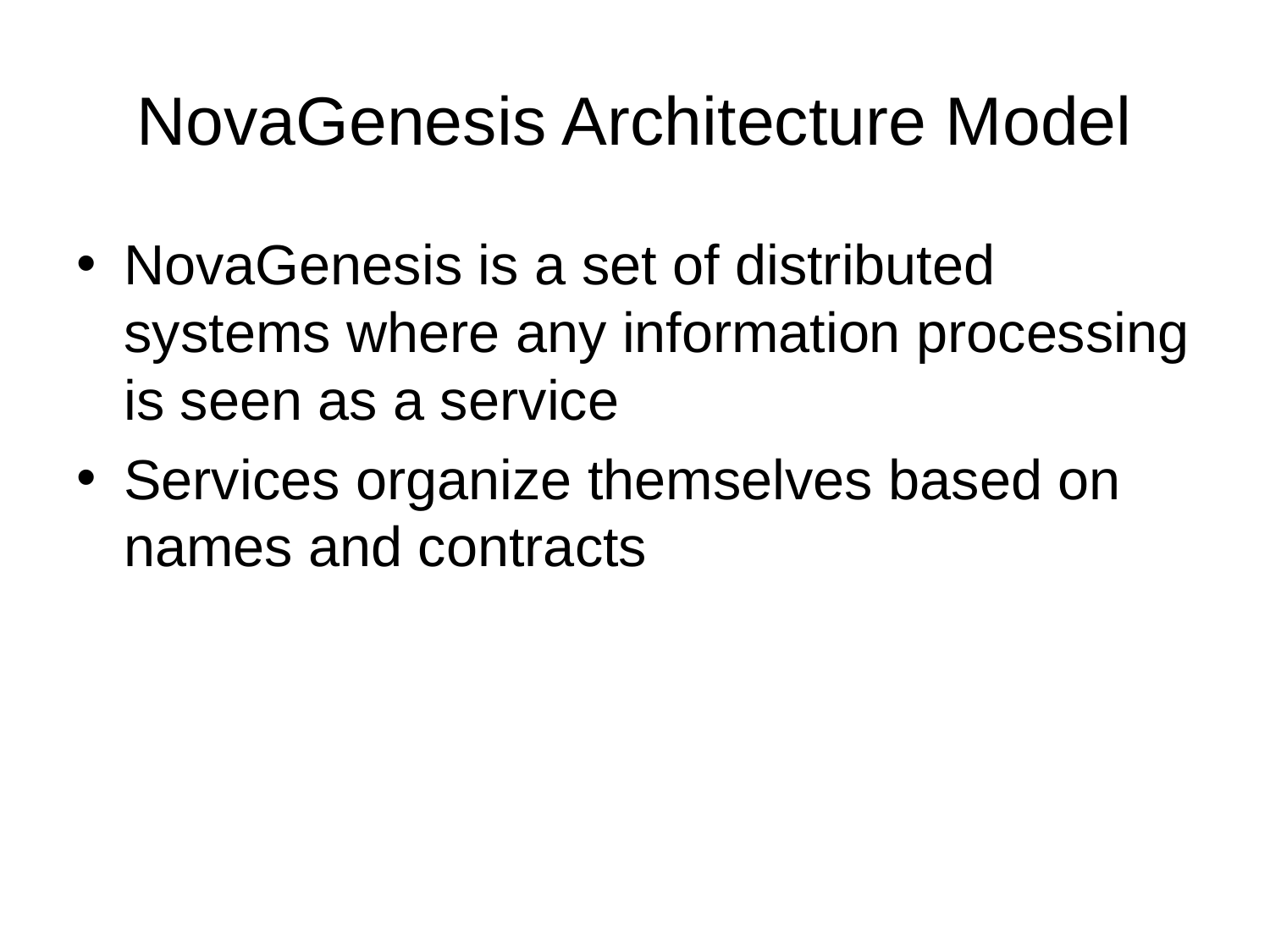

# NovaGenesis Architecture Model
NovaGenesis is a set of distributed systems where any information processing is seen as a service
Services organize themselves based on names and contracts